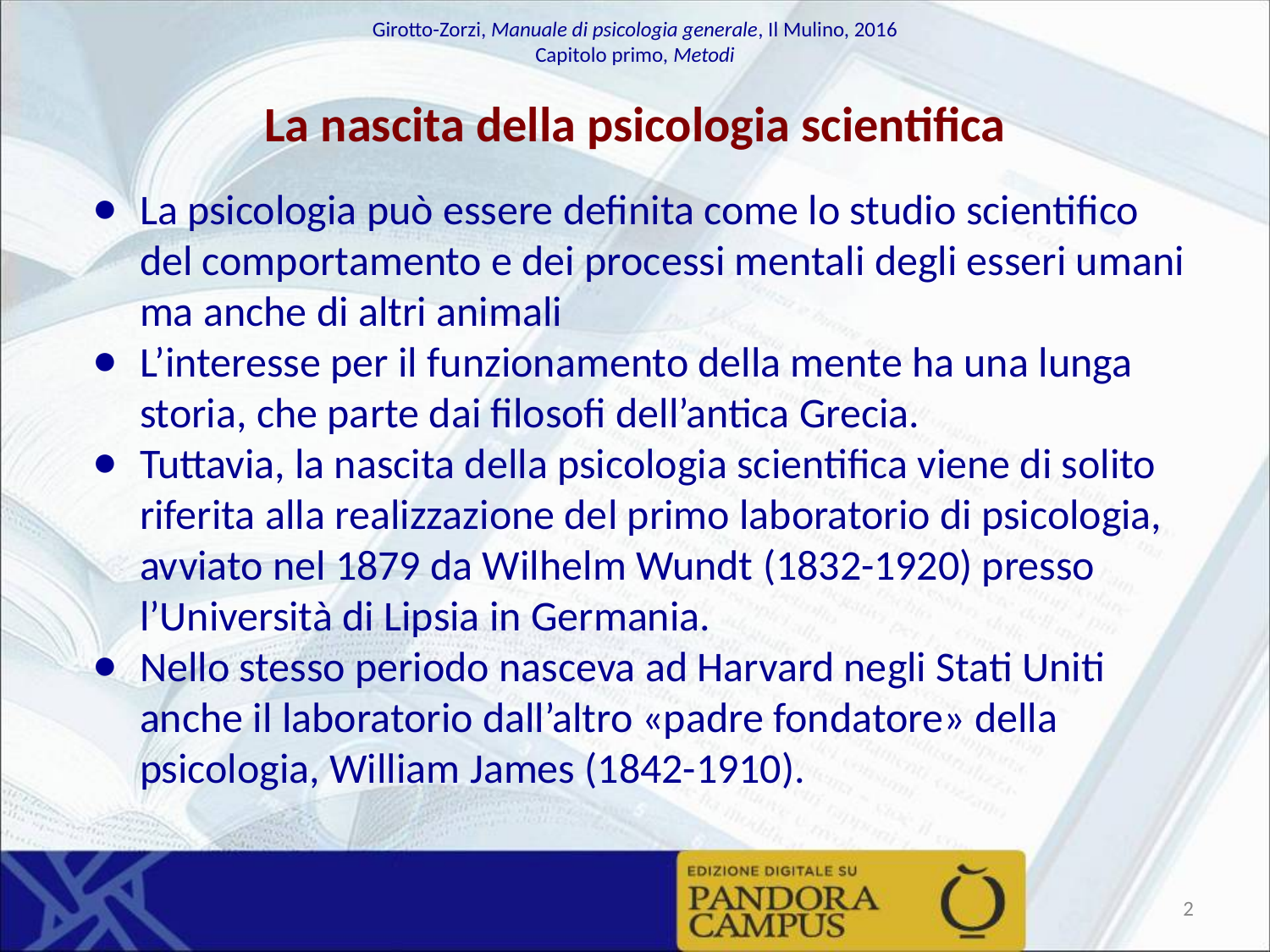

# La nascita della psicologia scientifica

La psicologia può essere definita come lo studio scientifico del comportamento e dei processi mentali degli esseri umani ma anche di altri animali
L’interesse per il funzionamento della mente ha una lunga storia, che parte dai filosofi dell’antica Grecia.
Tuttavia, la nascita della psicologia scientifica viene di solito riferita alla realizzazione del primo laboratorio di psicologia, avviato nel 1879 da Wilhelm Wundt (1832-1920) presso l’Università di Lipsia in Germania.
Nello stesso periodo nasceva ad Harvard negli Stati Uniti anche il laboratorio dall’altro «padre fondatore» della psicologia, William James (1842-1910).
2